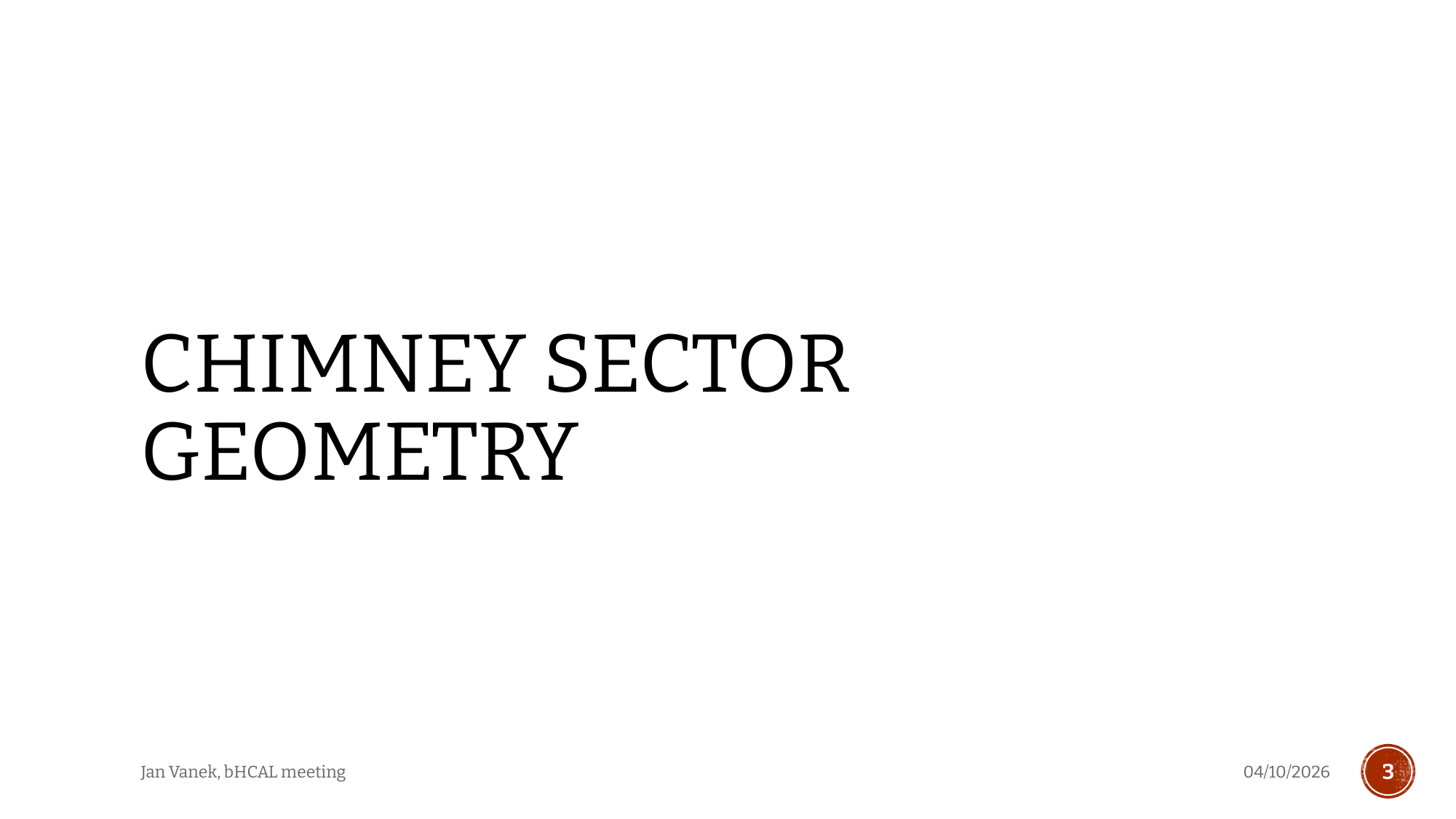

# Chimney sector geometry
Jan Vanek, bHCAL meeting
04/10/2026
3